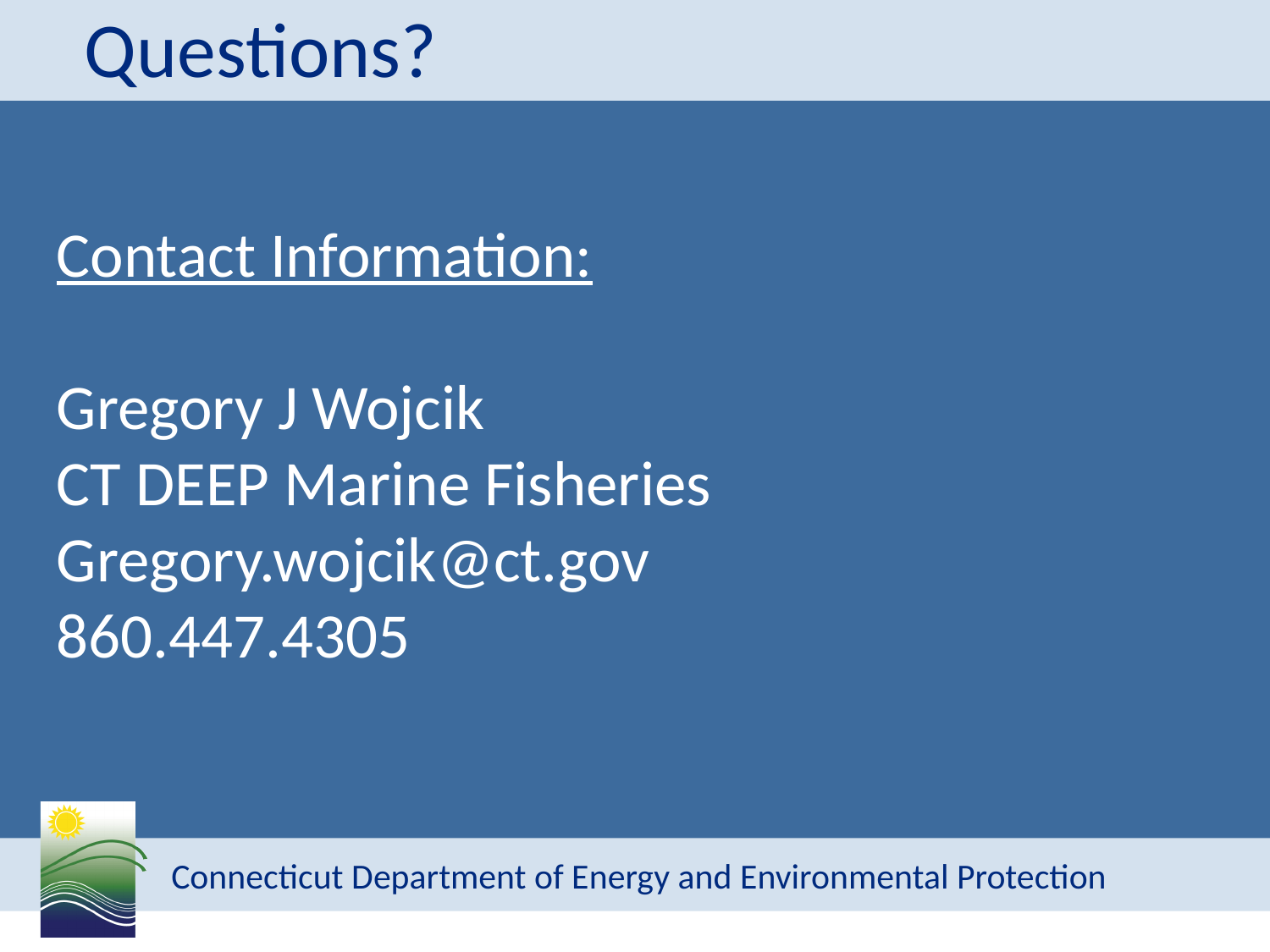

# Questions?
Contact Information:

Gregory J Wojcik
CT DEEP Marine Fisheries
Gregory.wojcik@ct.gov
860.447.4305